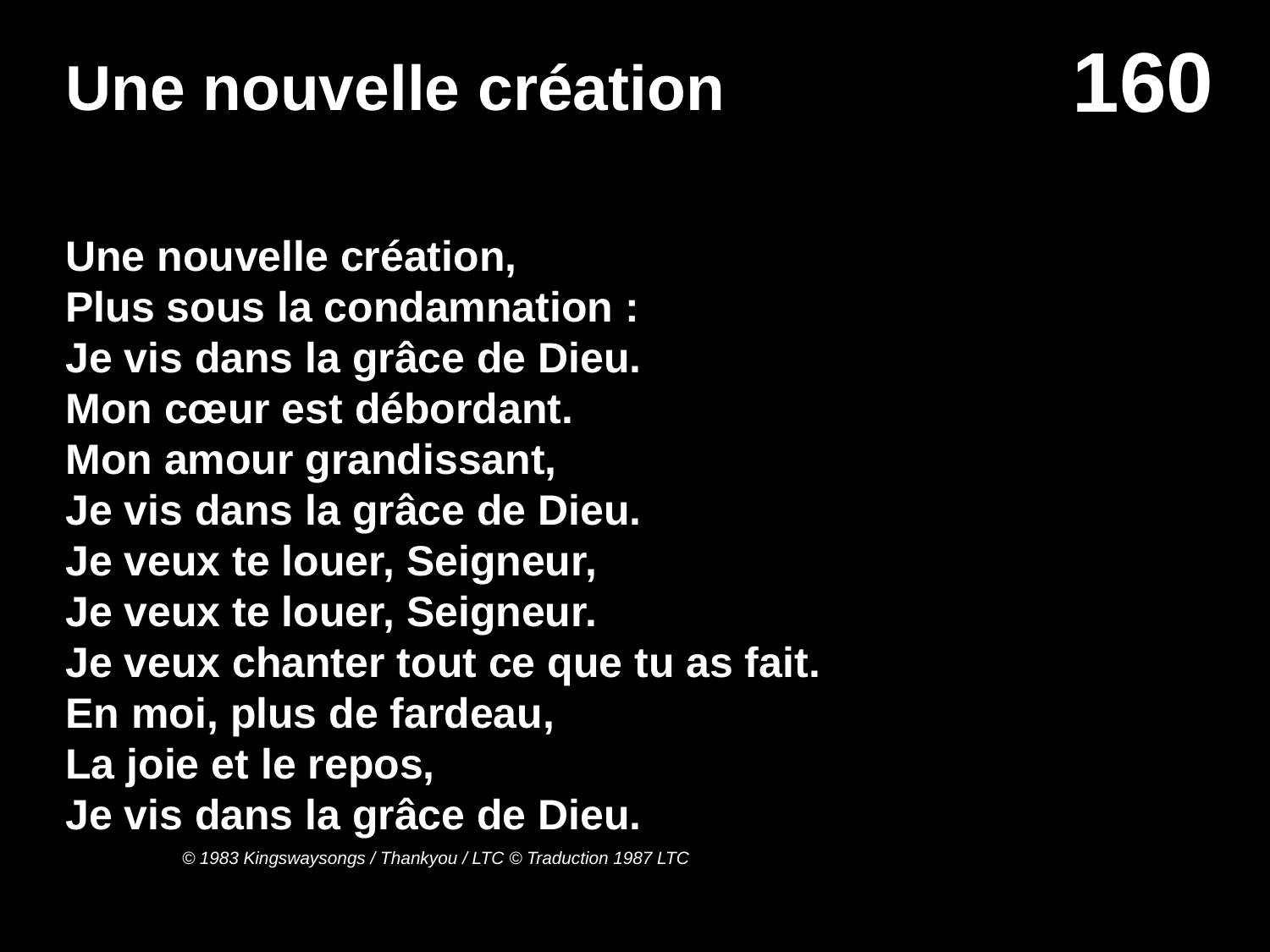

# Une nouvelle création
Une nouvelle création,
Plus sous la condamnation :
Je vis dans la grâce de Dieu.
Mon cœur est débordant.
Mon amour grandissant,
Je vis dans la grâce de Dieu.
Je veux te louer, Seigneur,
Je veux te louer, Seigneur.
Je veux chanter tout ce que tu as fait.
En moi, plus de fardeau,
La joie et le repos,
Je vis dans la grâce de Dieu.
© 1983 Kingswaysongs / Thankyou / LTC © Traduction 1987 LTC